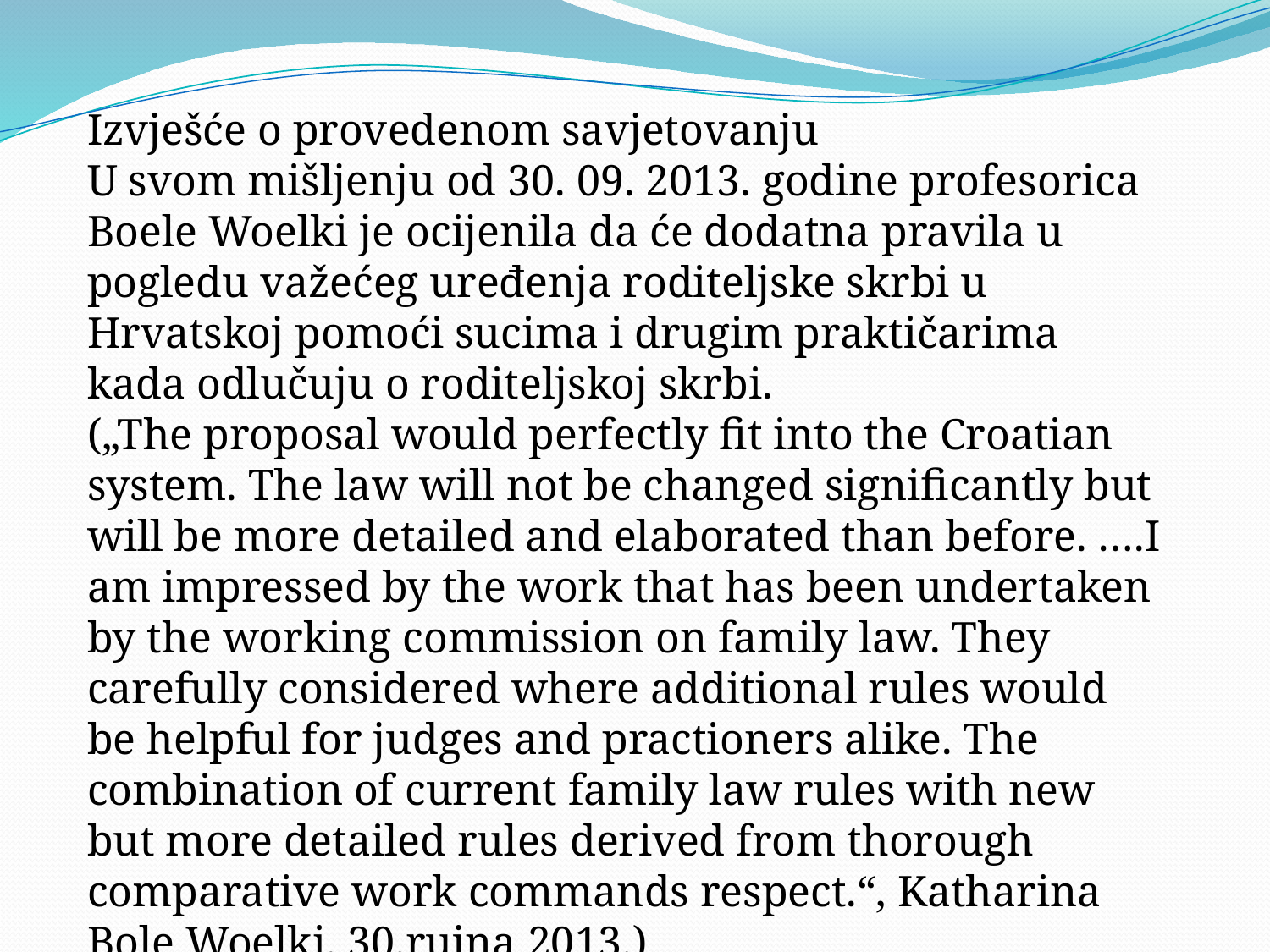

Izvješće o provedenom savjetovanju
U svom mišljenju od 30. 09. 2013. godine profesorica Boele Woelki je ocijenila da će dodatna pravila u pogledu važećeg uređenja roditeljske skrbi u Hrvatskoj pomoći sucima i drugim praktičarima kada odlučuju o roditeljskoj skrbi.
(„The proposal would perfectly fit into the Croatian system. The law will not be changed significantly but will be more detailed and elaborated than before. ….I am impressed by the work that has been undertaken by the working commission on family law. They carefully considered where additional rules would be helpful for judges and practioners alike. The combination of current family law rules with new but more detailed rules derived from thorough comparative work commands respect.“, Katharina Bole Woelki, 30.rujna 2013.)
 što je prevedeno prof. Bole Woelki?